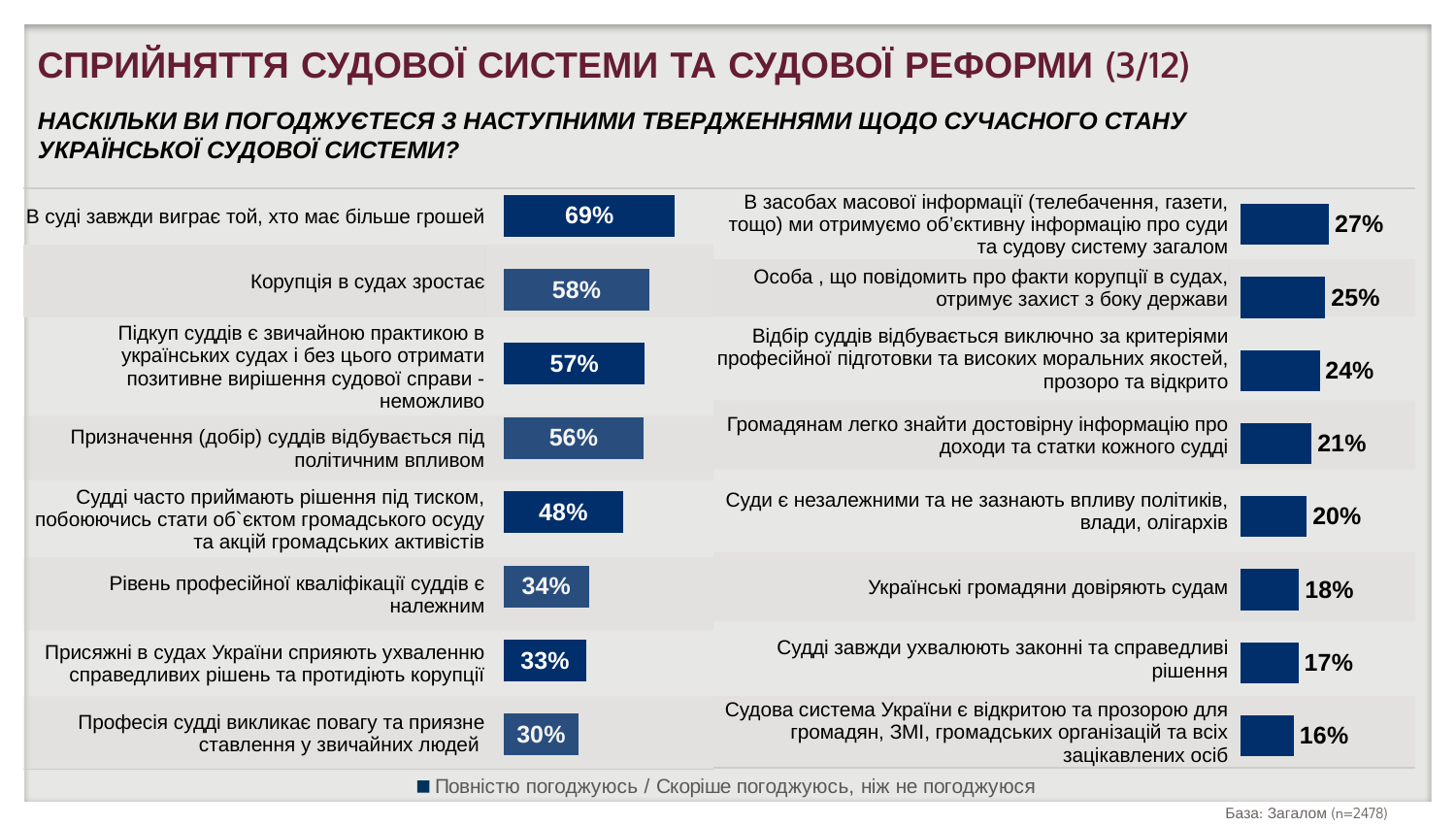

СПРИЙНЯТТЯ СУДОВОЇ СИСТЕМИ ТА СУДОВОЇ РЕФОРМИ (3/12)
НАСКІЛЬКИ ВИ ПОГОДЖУЄТЕСЯ З НАСТУПНИМИ ТВЕРДЖЕННЯМИ ЩОДО СУЧАСНОГО СТАНУ УКРАЇНСЬКОЇ СУДОВОЇ СИСТЕМИ?

### Chart

| Category | Ряд 1 |
|---|---|
| The one who has more money always wins a lawsuit | 0.6861999999999999 |
| The court corruption is increasing | 0.5845 |
| Bribing judges is common practice in Ukrainian courts, without which it is impossible to get a positive resolution of litigation  | 0.5658 |
| The appointment (selection) of judges takes place subject to political influences  | 0.5599 |
| Judges often take decisions under pressure and based on fear of becoming subject to public condemnation and actions by civic activists. | 0.47809999999999997 |
| The professional qualifications of judges are up to the level  | 0.3417 |
| Jurors in the Ukrainian courts contribute to fair adjudication and counteract corruption | 0.3324 |
| The profession of a judge inspires respect and amiable attitude among average people   | 0.3006 |
| В судi завжди виграє той, хто має бiльше грошей |  |
| --- | --- |
| Корупцiя в судах зростає |  |
| Пiдкуп суддiв є звичайною практикою в українських судах i без цього отримати позитивне вирiшення судової справи - неможливо |  |
| Призначення (добiр) суддiв вiдбувається пiд полiтичним впливом |  |
| Суддi часто приймають рiшення пiд тиском, побоюючись стати об`єктом громадського осуду та акцiй громадських активiстiв |  |
| Рiвень професiйної квалiфiкацiї суддiв є належним |  |
| Присяжні в судах України сприяють ухваленню справедливих рішень та протидіють корупції |  |
| Професiя суддi викликає повагу та приязне ставлення у звичайних людей |  |
| В засобах масової інформації (телебачення, газети, тощо) ми отримуємо об’єктивну інформацію про суди та судову систему загалом |  |
| --- | --- |
| Особа , що повідомить про факти корупції в судах, отримує захист з боку держави |  |
| Відбір суддів відбувається виключно за критеріями професійної підготовки та високих моральних якостей, прозоро та відкрито |  |
| Громадянам легко знайти достовірну інформацію про доходи та статки кожного судді |  |
| Суди є незалежними та не зазнають впливу політиків, влади, олігархів |  |
| Українські громадяни довіряють судам |  |
| Судді завжди ухвалюють законні та справедливі рішення |  |
| Судова система України є вiдкритою та прозорою для громадян, ЗМI, громадських органiзацiй та всiх зацiкавлених осiб |  |

### Chart

| Category | Ряд 1 |
|---|---|
| We receive objective information about the courts and judiciary as a whole via the media (television, press, etc.)  | 0.26589999999999997 |
| A person who reports on corruption cases in courts gets protection from the state | 0.2549 |
| Judges are selected and appointed in a transparent and open manner exclusively on the basis of professional competence and high moral standards | 0.2377 |
| Citizens can easily find reliable information about the income and property of any judge | 0.214 |
| Courts are independent and not subject to the influence of politicians, authorities, and oligarchs | 0.1992 |
| Ukrainian citizens have confidence in courts | 0.1761 |
| Judges always adjudicate in a fair and impartial manner and take decisions that are lawful | 0.1744 |
| The Ukrainian judiciary is open and transparent for citizens, mass media, NGOs and all stakeholders | 0.1604 |

### Chart

| Category | Повністю погоджуюсь / Скоріше погоджуюсь, ніж не погоджуюся |
|---|---|
|  | None |
|  | None |
|  | None |
|  | None |
База: Загалом (n=2478)